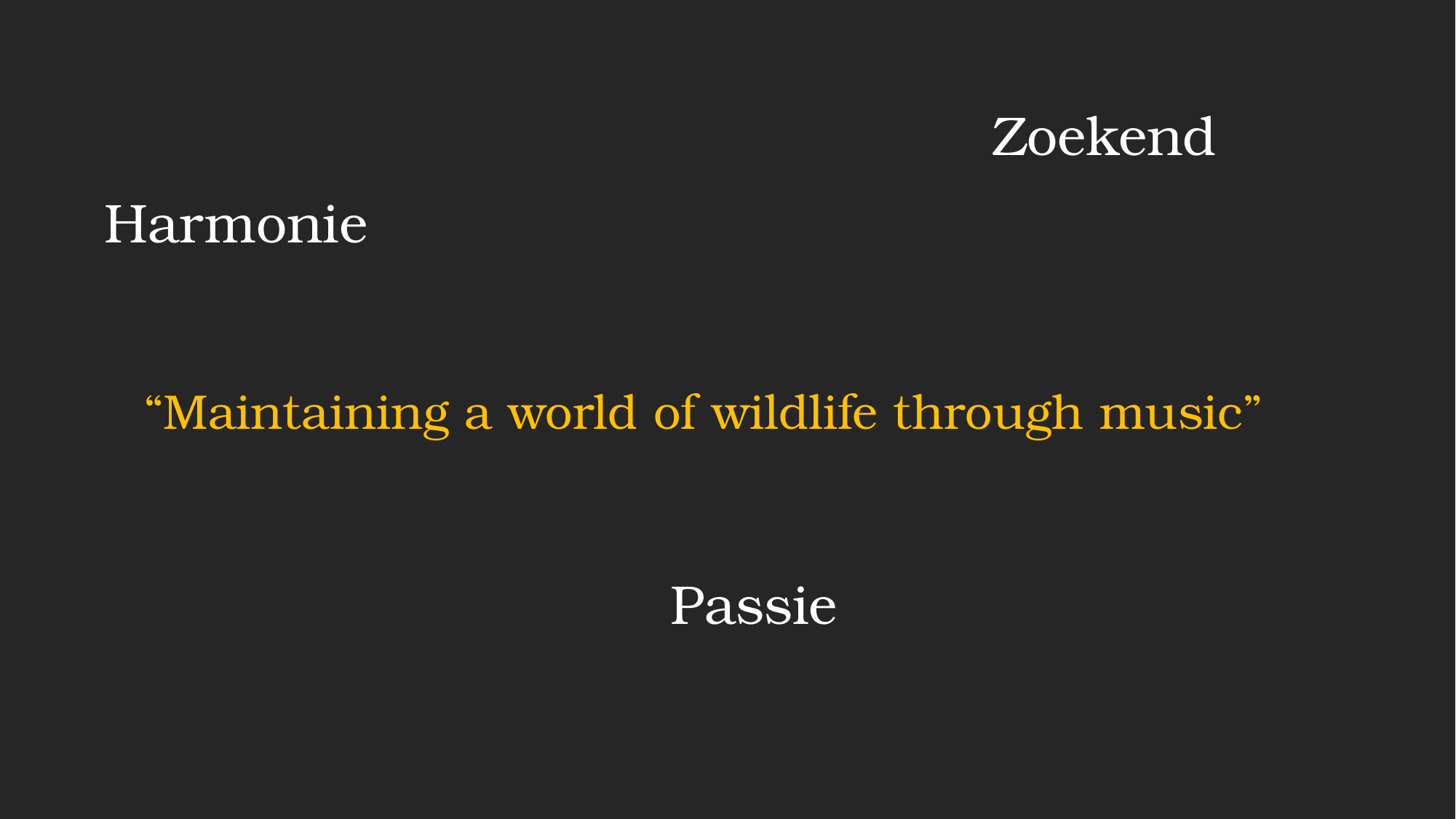

“Maintaining a world of wildlife through music”
Zoekend
# Harmonie
Passie